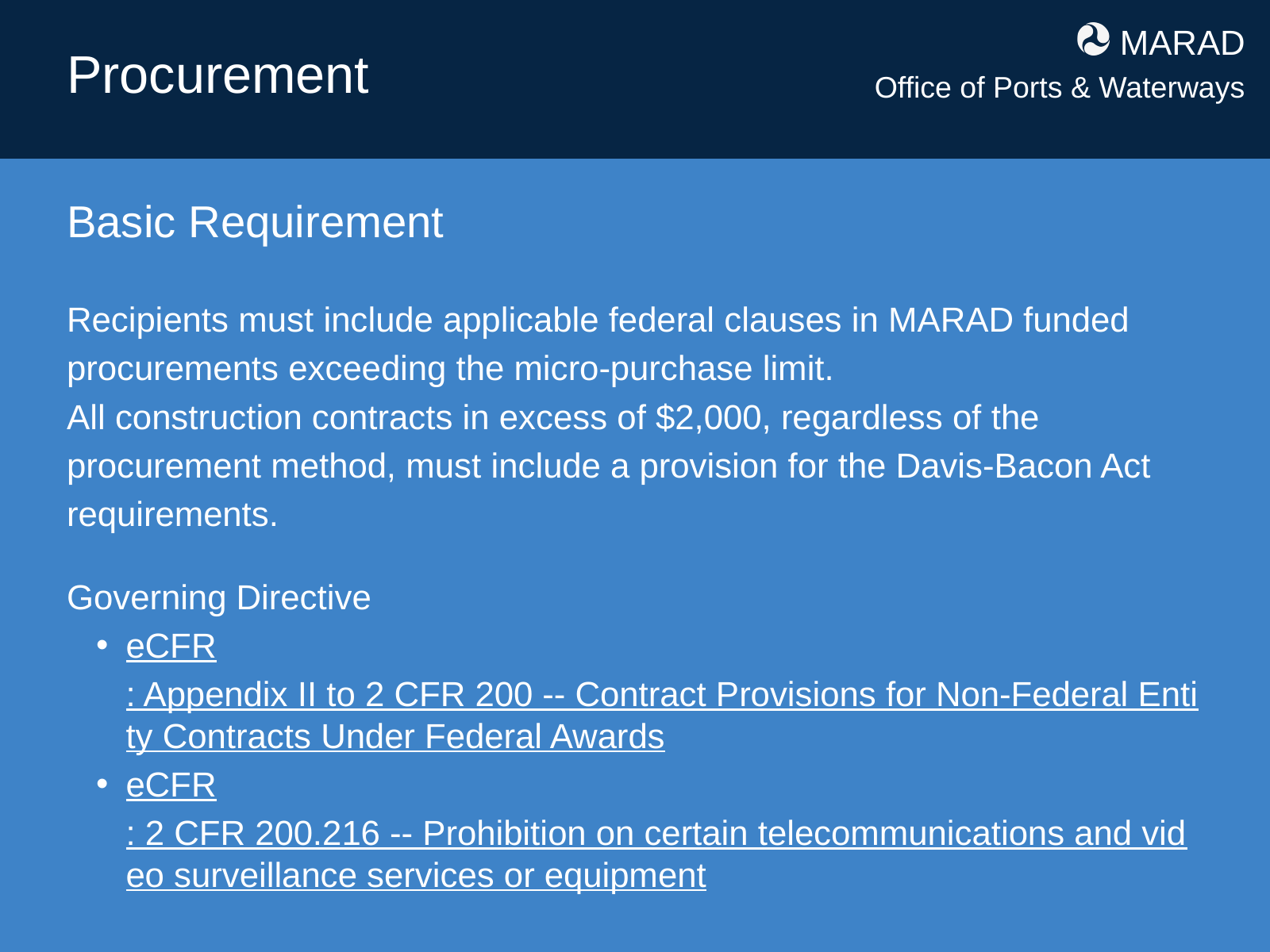

MARAD
Office of Ports & Waterways

Procurement
Basic Requirement

Recipients must include applicable federal clauses in MARAD funded procurements exceeding the micro-purchase limit.
All construction contracts in excess of $2,000, regardless of the procurement method, must include a provision for the Davis-Bacon Act requirements.

Governing Directive
eCFR: Appendix II to 2 CFR 200 -- Contract Provisions for Non-Federal Entity Contracts Under Federal Awards
eCFR: 2 CFR 200.216 -- Prohibition on certain telecommunications and video surveillance services or equipment